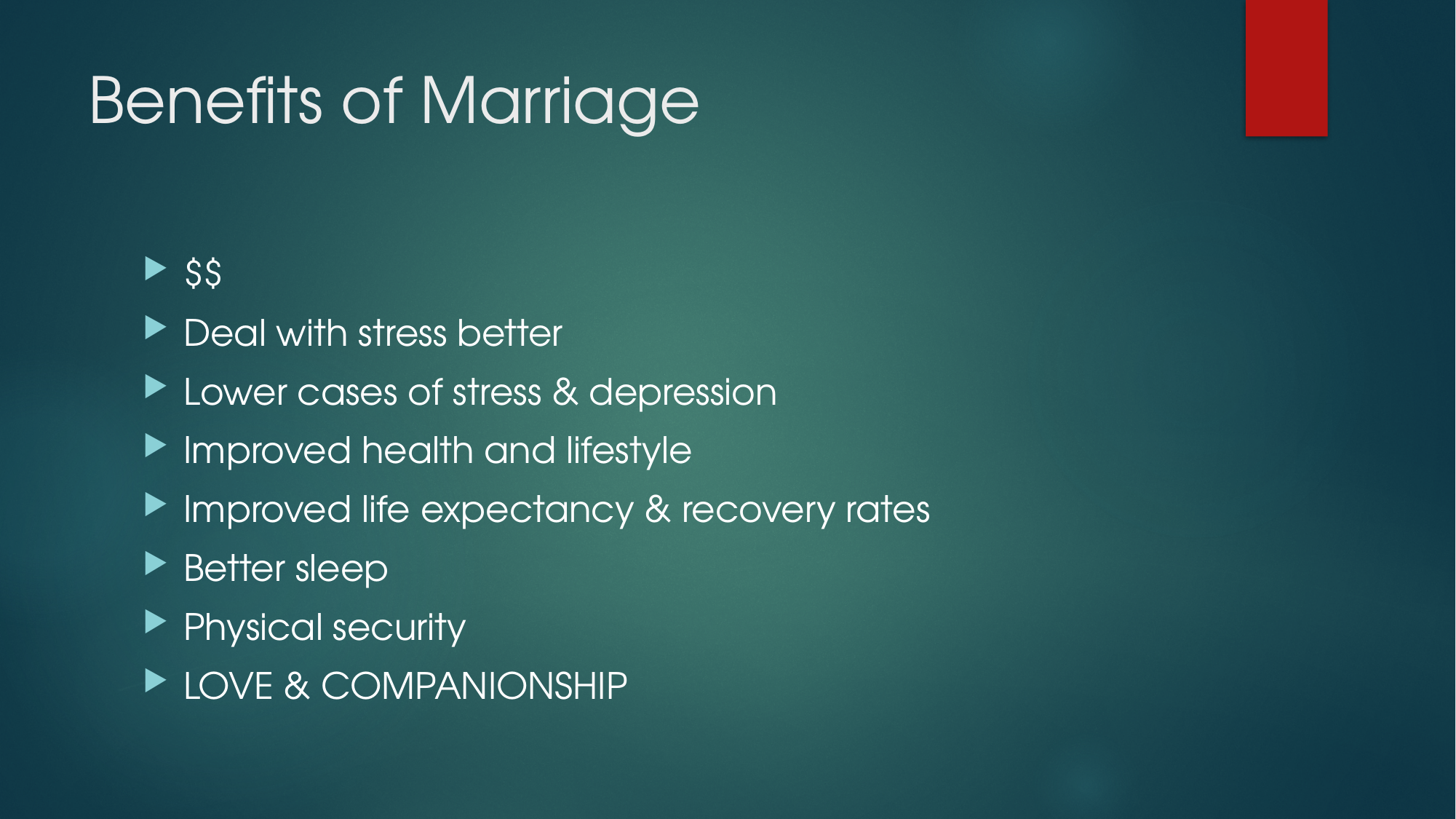

# Benefits of Marriage
$$
Deal with stress better
Lower cases of stress & depression
Improved health and lifestyle
Improved life expectancy & recovery rates
Better sleep
Physical security
LOVE & COMPANIONSHIP